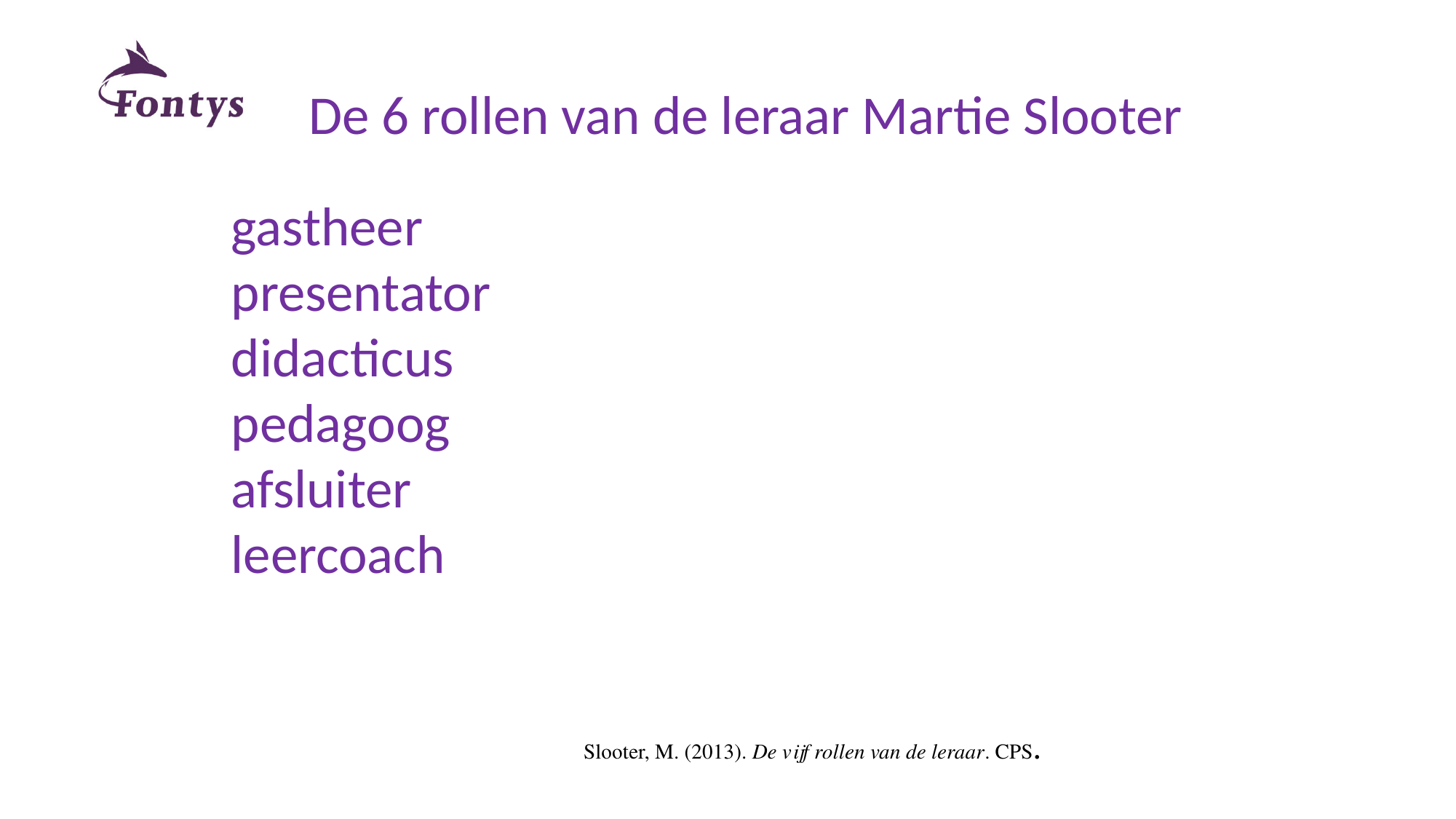

De 6 rollen van de leraar Martie Slooter
gastheer
presentator
didacticus
pedagoog
afsluiter
leercoach
Slooter, M. (2013). De vijf rollen van de leraar. CPS.